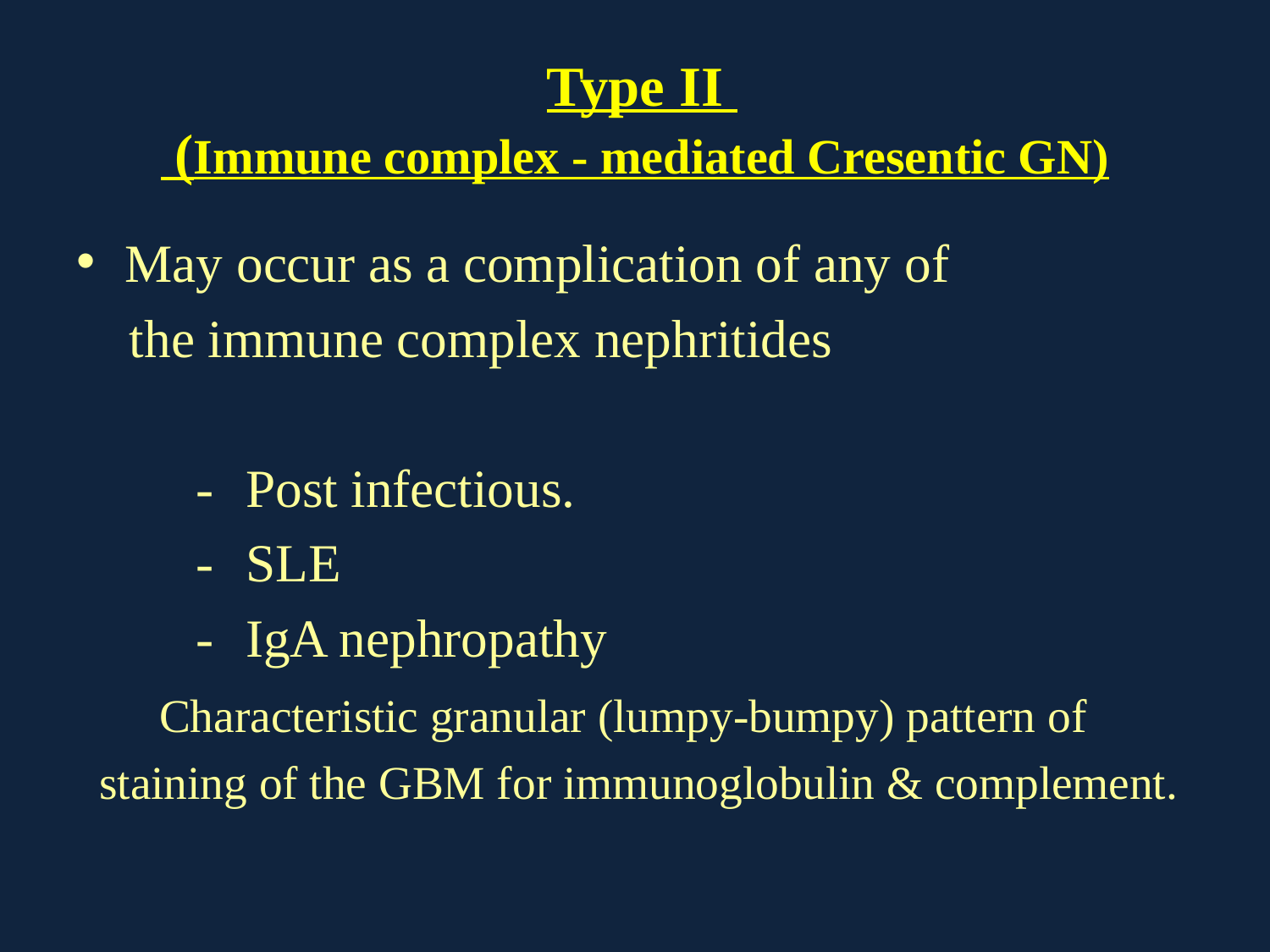

# Type II (Immune complex - mediated Cresentic GN)
May occur as a complication of any of
    the immune complex nephritides

         -	Post infectious.
         - 	SLE
         - 	IgA nephropathy
       Characteristic granular (lumpy-bumpy) pattern of
  staining of the GBM for immunoglobulin & complement.